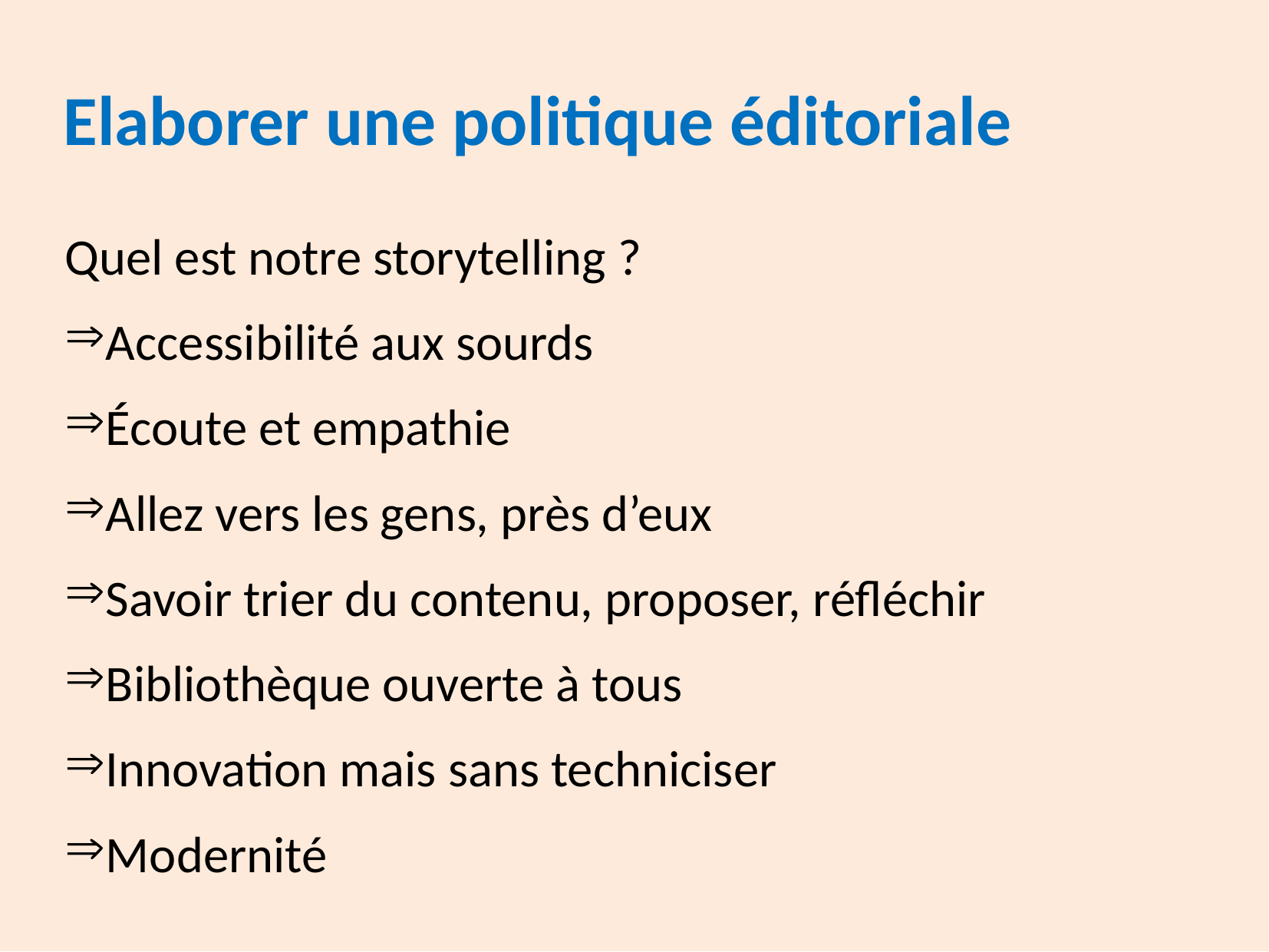

Elaborer une politique éditoriale
Quel est notre storytelling ?
Accessibilité aux sourds
Écoute et empathie
Allez vers les gens, près d’eux
Savoir trier du contenu, proposer, réfléchir
Bibliothèque ouverte à tous
Innovation mais sans techniciser
Modernité